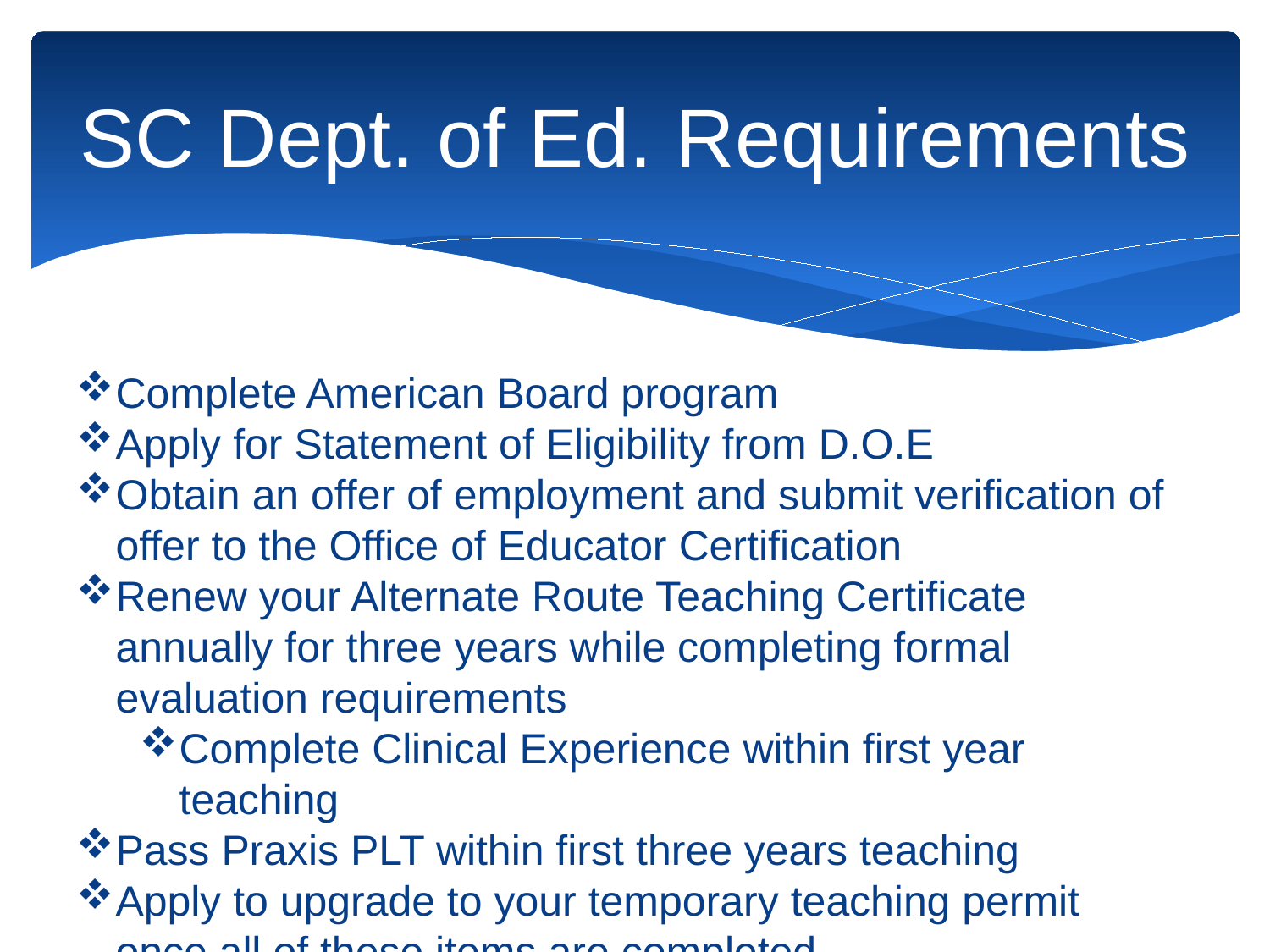

# SC Dept. of Ed. Requirements
Complete American Board program
Apply for Statement of Eligibility from D.O.E
Obtain an offer of employment and submit verification of offer to the Office of Educator Certification
Renew your Alternate Route Teaching Certificate annually for three years while completing formal evaluation requirements
Complete Clinical Experience within first year teaching
Pass Praxis PLT within first three years teaching
Apply to upgrade to your temporary teaching permit once all of these items are completed